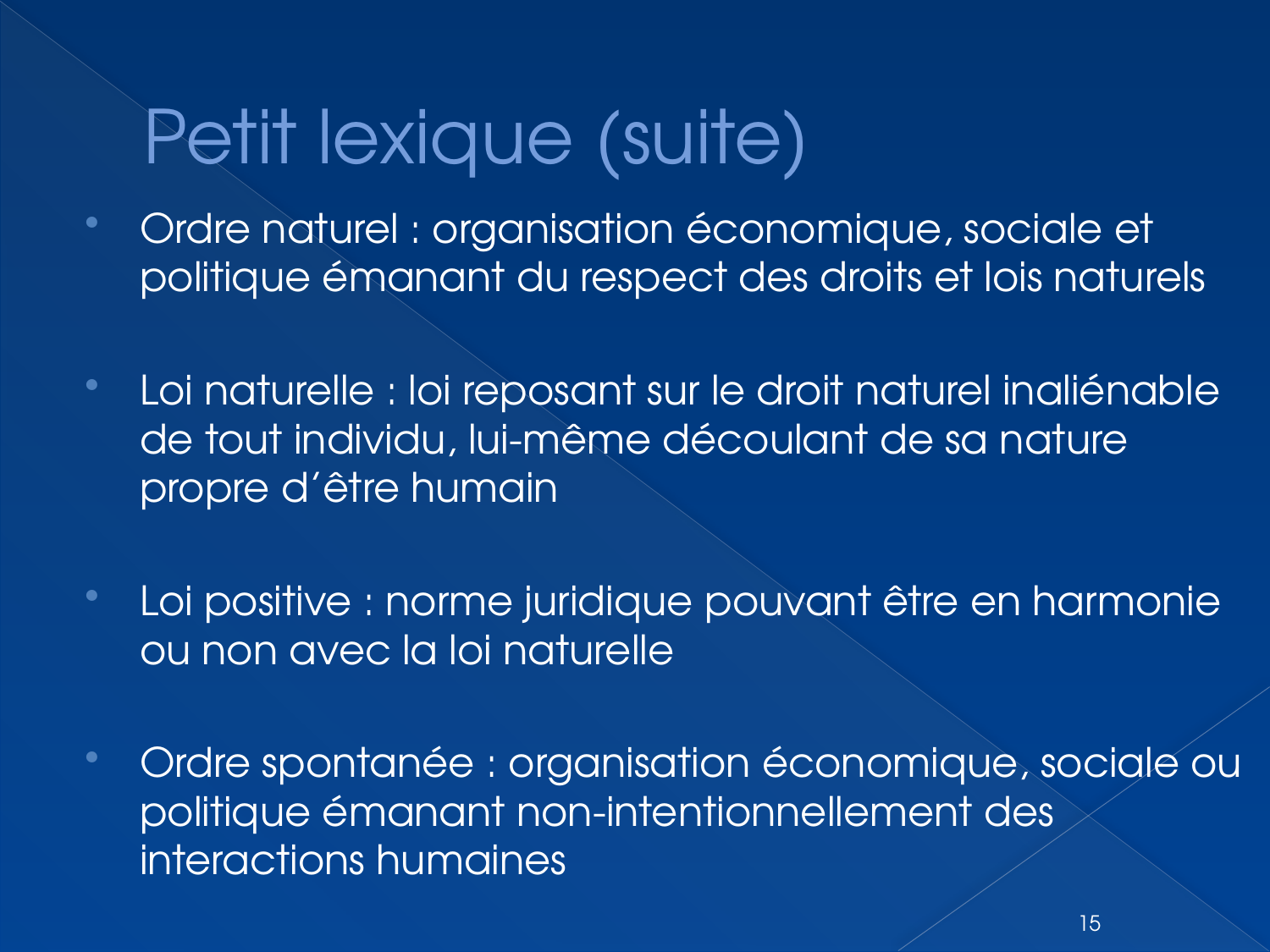

# Petit lexique (suite)
Ordre naturel : organisation économique, sociale et politique émanant du respect des droits et lois naturels

Loi naturelle : loi reposant sur le droit naturel inaliénable de tout individu, lui-même découlant de sa nature propre d’être humain

Loi positive : norme juridique pouvant être en harmonie ou non avec la loi naturelle

Ordre spontanée : organisation économique, sociale ou politique émanant non-intentionnellement des interactions humaines
15